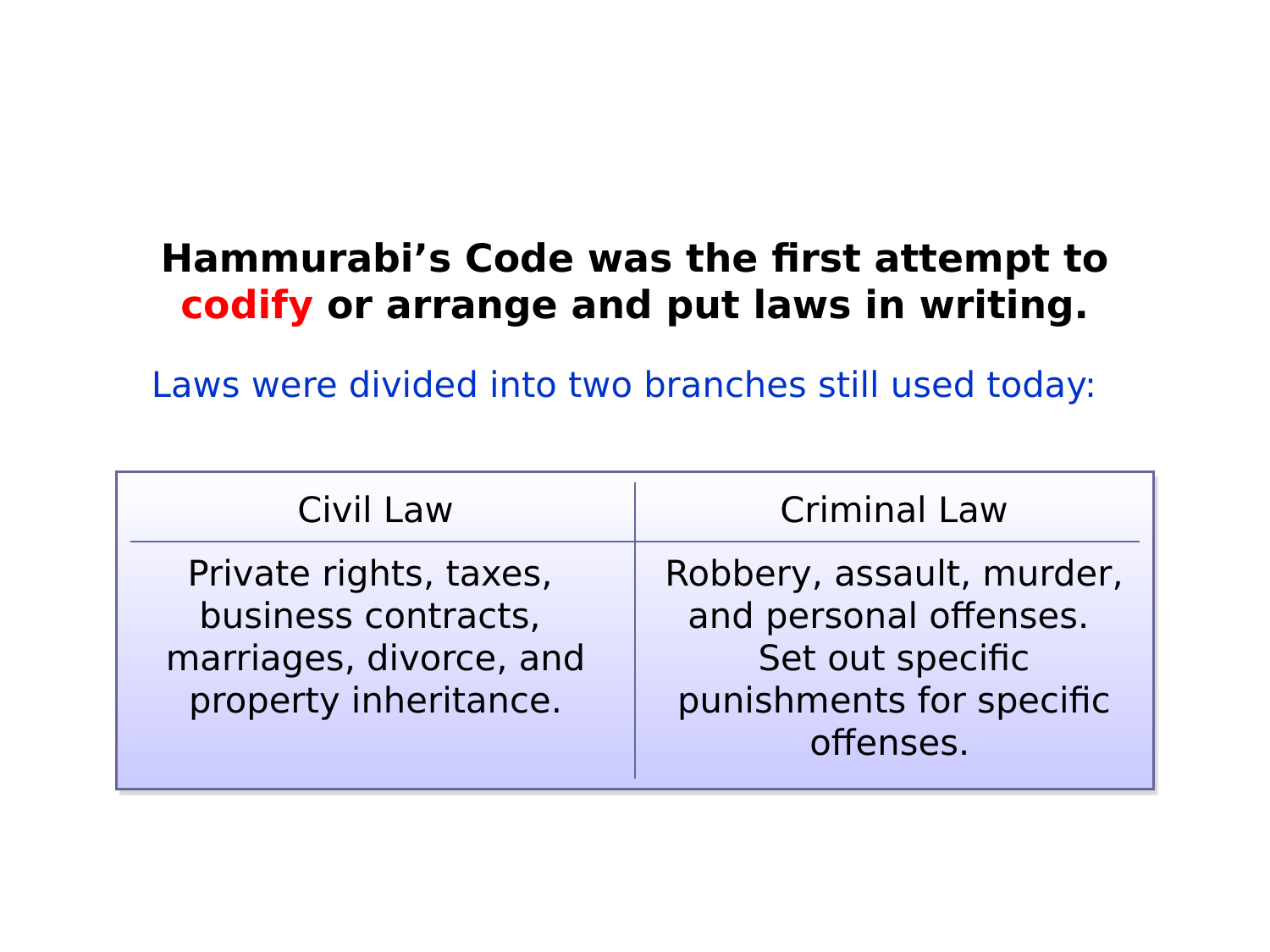

Hammurabi’s Code was the first attempt to codify or arrange and put laws in writing.
Laws were divided into two branches still used today:

Civil Law
Private rights, taxes,
business contracts,
marriages, divorce, and property inheritance.
Criminal Law
Robbery, assault, murder, and personal offenses.
Set out specific punishments for specific offenses.
|  |  |
| --- | --- |
|  |  |